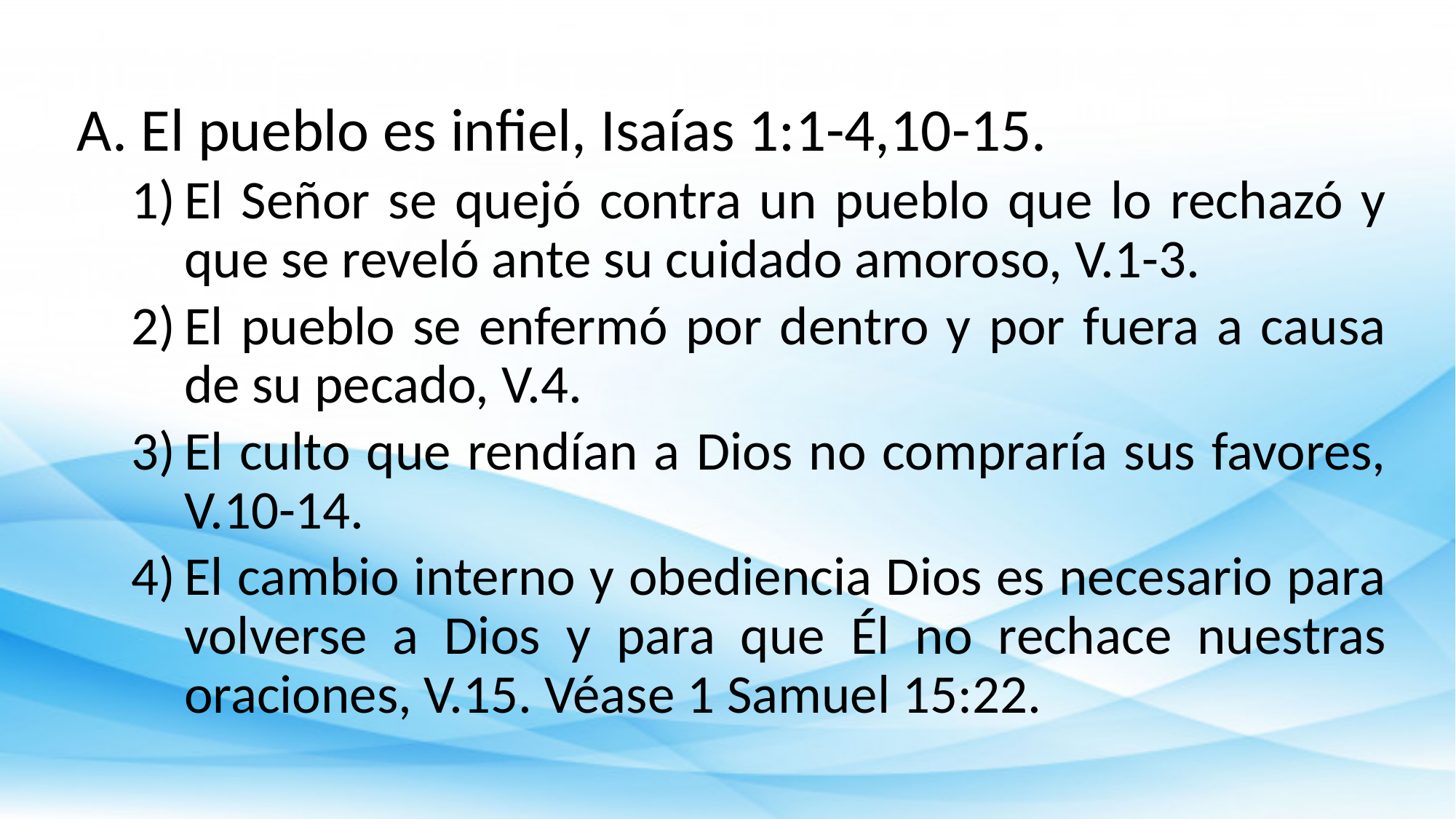

El pueblo es infiel, Isaías 1:1-4,10-15.
El Señor se quejó contra un pueblo que lo rechazó y que se reveló ante su cuidado amoroso, V.1-3.
El pueblo se enfermó por dentro y por fuera a causa de su pecado, V.4.
El culto que rendían a Dios no compraría sus favores, V.10-14.
El cambio interno y obediencia Dios es necesario para volverse a Dios y para que Él no rechace nuestras oraciones, V.15. Véase 1 Samuel 15:22.